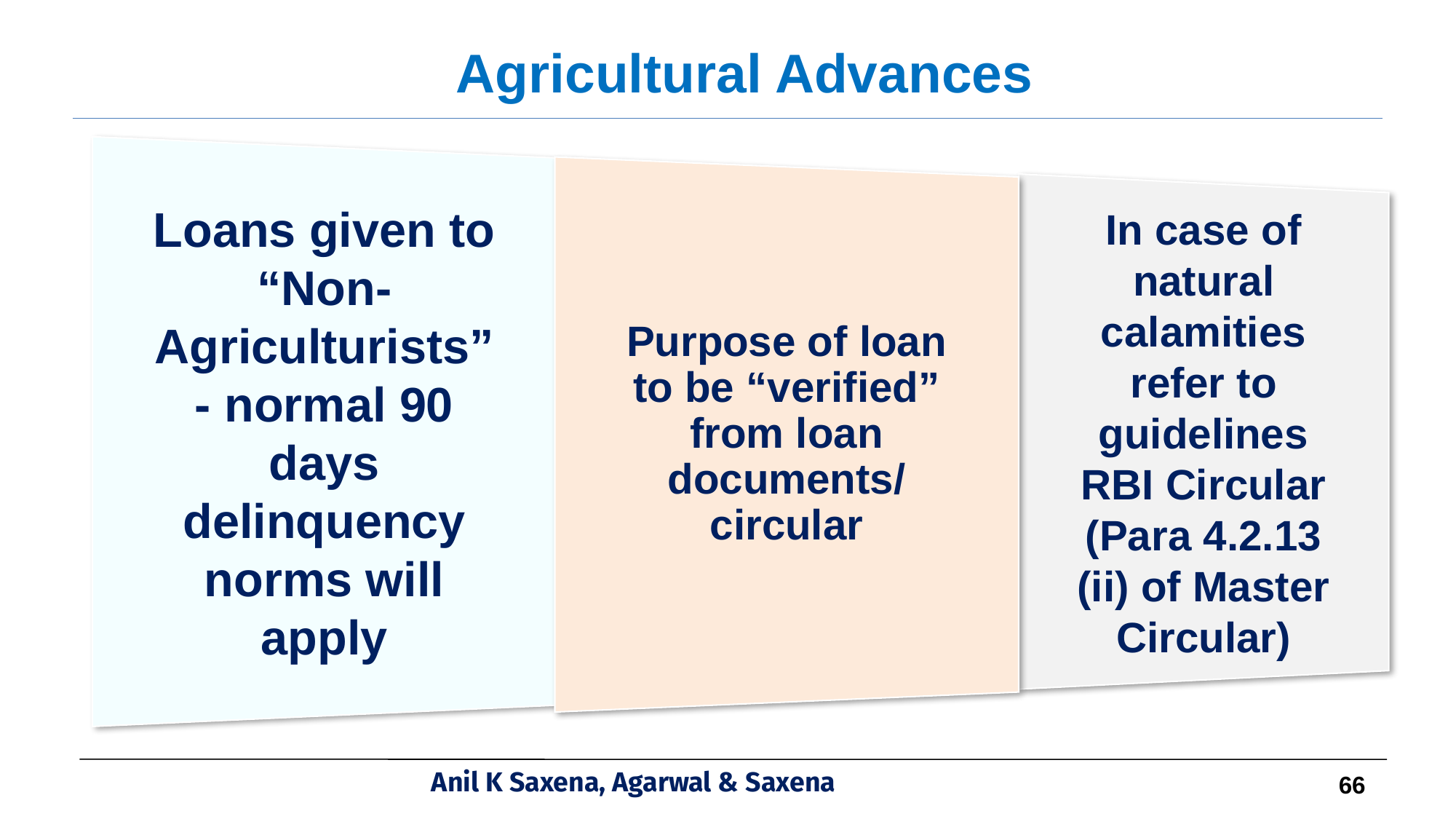

Agricultural Advances
Loans given to “Non-Agriculturists” - normal 90 days delinquency norms will apply
Purpose of loan to be “verified” from loan documents/ circular

In case of natural calamities refer to guidelines RBI Circular (Para 4.2.13 (ii) of Master Circular)

66